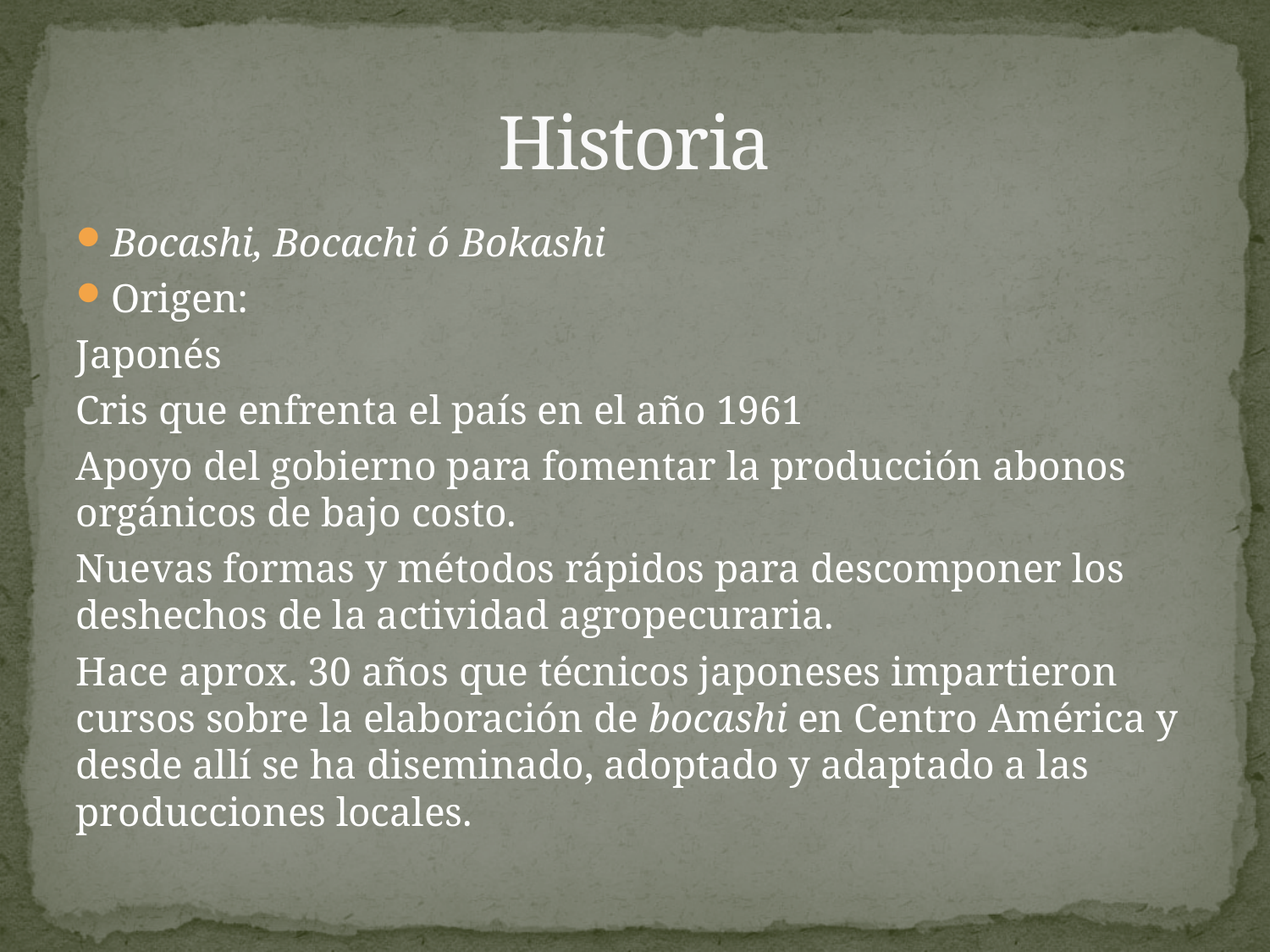

# Historia
Bocashi, Bocachi ó Bokashi
Origen:
Japonés
Cris que enfrenta el país en el año 1961
Apoyo del gobierno para fomentar la producción abonos orgánicos de bajo costo.
Nuevas formas y métodos rápidos para descomponer los deshechos de la actividad agropecuraria.
Hace aprox. 30 años que técnicos japoneses impartieron cursos sobre la elaboración de bocashi en Centro América y desde allí se ha diseminado, adoptado y adaptado a las producciones locales.